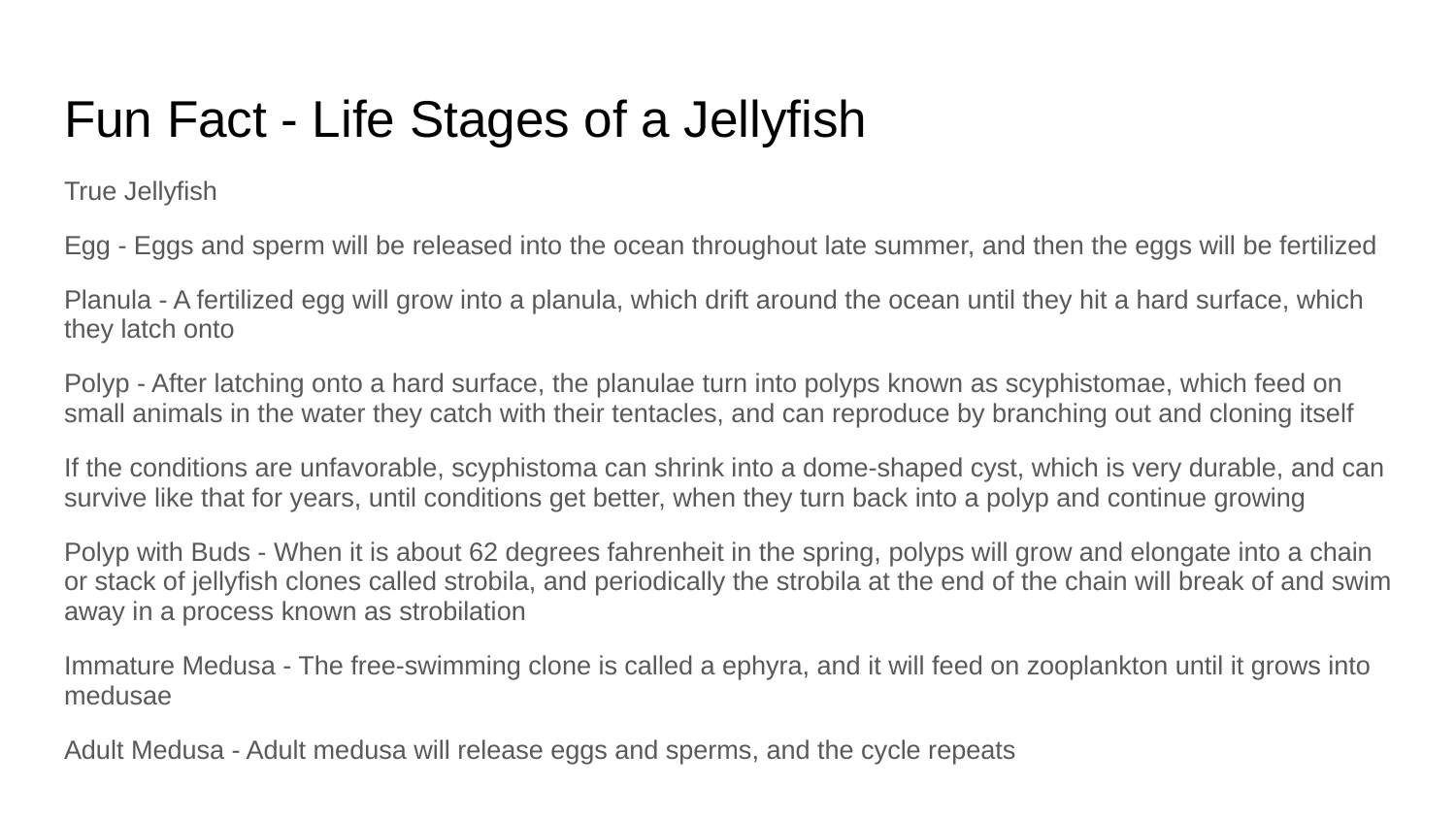

# Fun Fact - Life Stages of a Jellyfish
True Jellyfish
Egg - Eggs and sperm will be released into the ocean throughout late summer, and then the eggs will be fertilized
Planula - A fertilized egg will grow into a planula, which drift around the ocean until they hit a hard surface, which they latch onto
Polyp - After latching onto a hard surface, the planulae turn into polyps known as scyphistomae, which feed on small animals in the water they catch with their tentacles, and can reproduce by branching out and cloning itself
If the conditions are unfavorable, scyphistoma can shrink into a dome-shaped cyst, which is very durable, and can survive like that for years, until conditions get better, when they turn back into a polyp and continue growing
Polyp with Buds - When it is about 62 degrees fahrenheit in the spring, polyps will grow and elongate into a chain or stack of jellyfish clones called strobila, and periodically the strobila at the end of the chain will break of and swim away in a process known as strobilation
Immature Medusa - The free-swimming clone is called a ephyra, and it will feed on zooplankton until it grows into medusae
Adult Medusa - Adult medusa will release eggs and sperms, and the cycle repeats